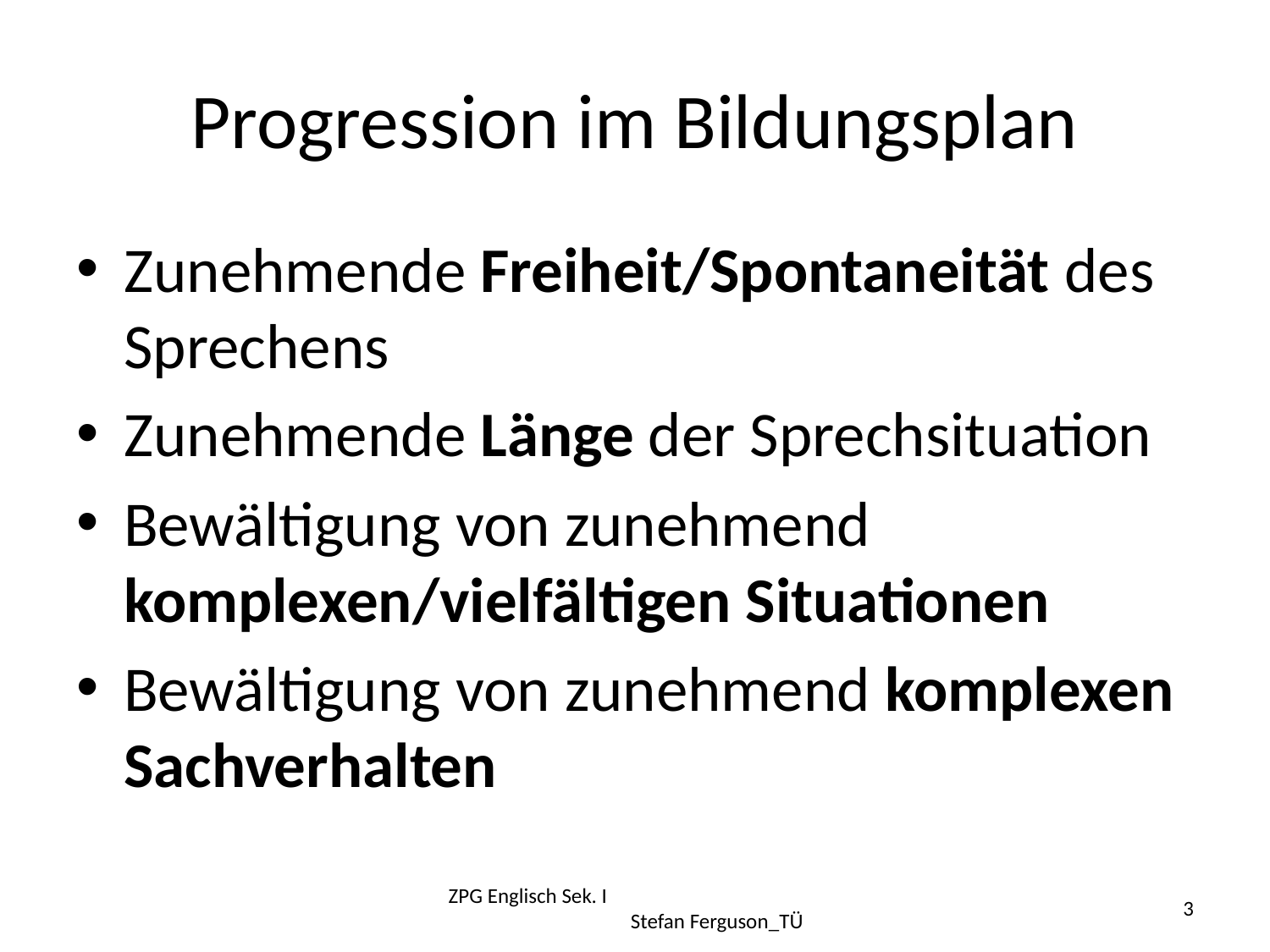

# Progression im Bildungsplan
Zunehmende Freiheit/Spontaneität des Sprechens
Zunehmende Länge der Sprechsituation
Bewältigung von zunehmend komplexen/vielfältigen Situationen
Bewältigung von zunehmend komplexen Sachverhalten
ZPG Englisch Sek. I                                                                               Stefan Ferguson_TÜ
3